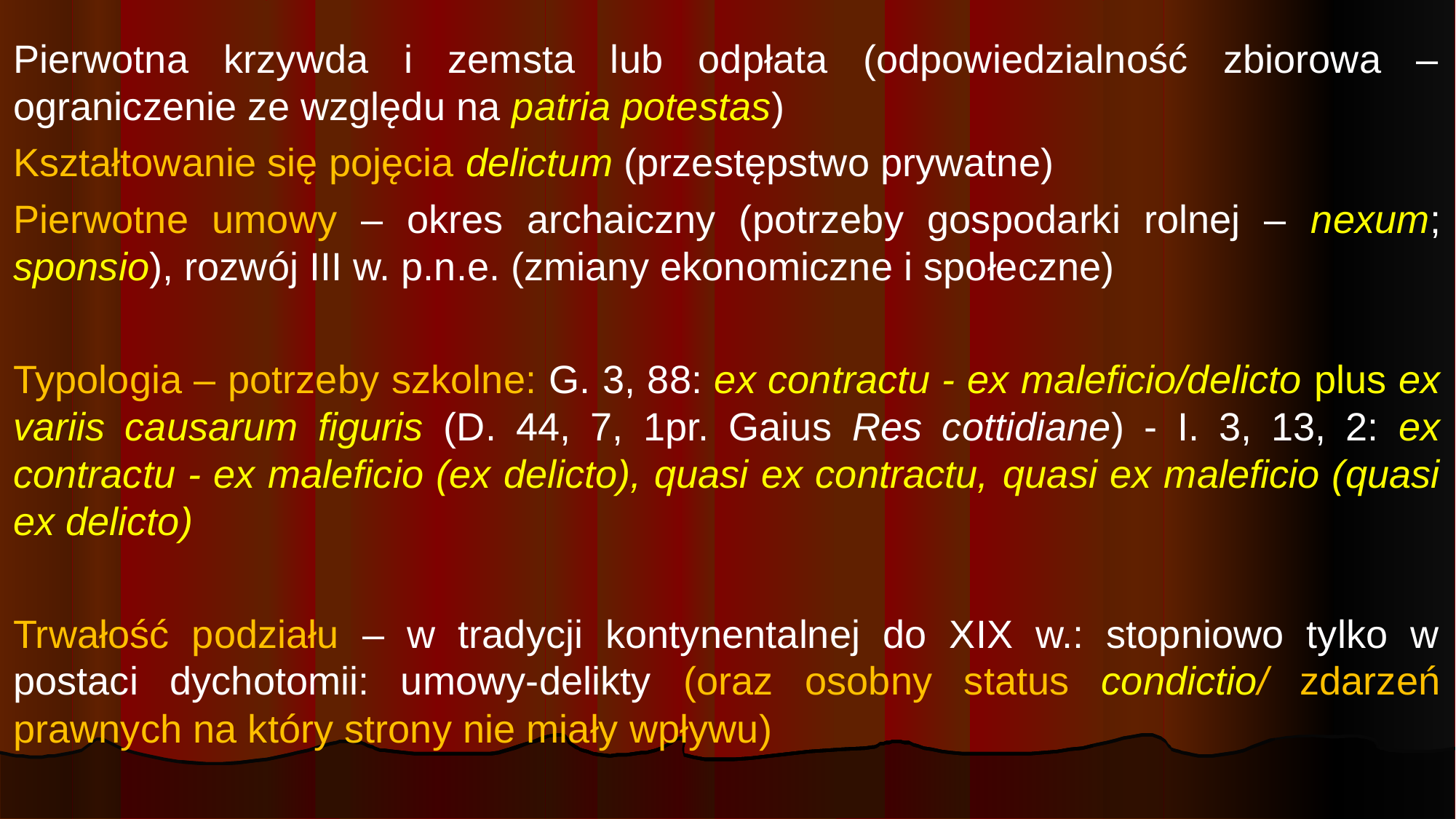

Pierwotna krzywda i zemsta lub odpłata (odpowiedzialność zbiorowa – ograniczenie ze względu na patria potestas)
Kształtowanie się pojęcia delictum (przestępstwo prywatne)
Pierwotne umowy – okres archaiczny (potrzeby gospodarki rolnej – nexum; sponsio), rozwój III w. p.n.e. (zmiany ekonomiczne i społeczne)

Typologia – potrzeby szkolne: G. 3, 88: ex contractu - ex maleficio/delicto plus ex variis causarum figuris (D. 44, 7, 1pr. Gaius Res cottidiane) - I. 3, 13, 2: ex contractu - ex maleficio (ex delicto), quasi ex contractu, quasi ex maleficio (quasi ex delicto)

Trwałość podziału – w tradycji kontynentalnej do XIX w.: stopniowo tylko w postaci dychotomii: umowy-delikty (oraz osobny status condictio/ zdarzeń prawnych na który strony nie miały wpływu)